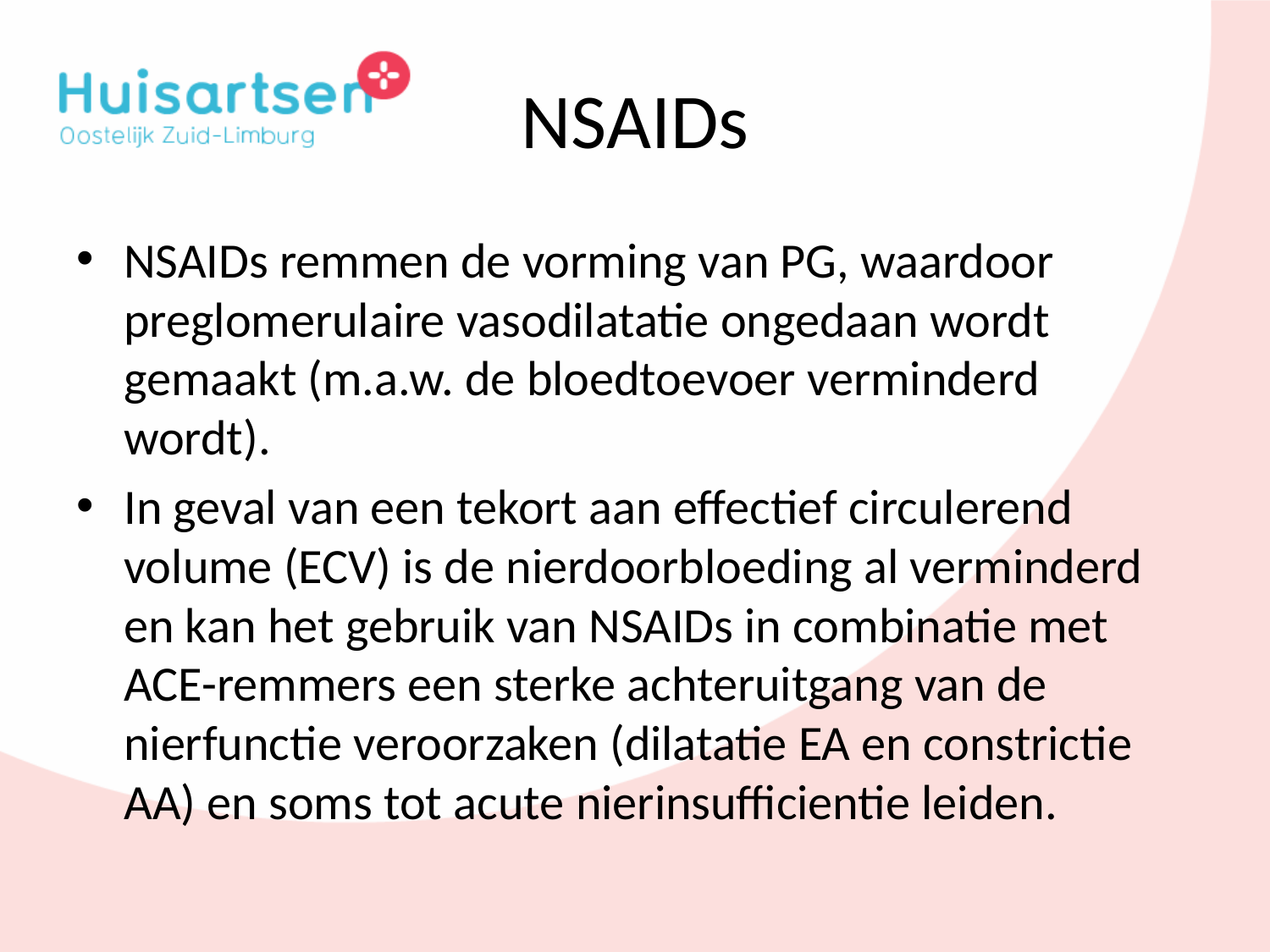

# NSAIDs
NSAIDs remmen de vorming van PG, waardoor preglomerulaire vasodilatatie ongedaan wordt gemaakt (m.a.w. de bloedtoevoer verminderd wordt).
In geval van een tekort aan effectief circulerend volume (ECV) is de nierdoorbloeding al verminderd en kan het gebruik van NSAIDs in combinatie met ACE-remmers een sterke achteruitgang van de nierfunctie veroorzaken (dilatatie EA en constrictie AA) en soms tot acute nierinsufficientie leiden.